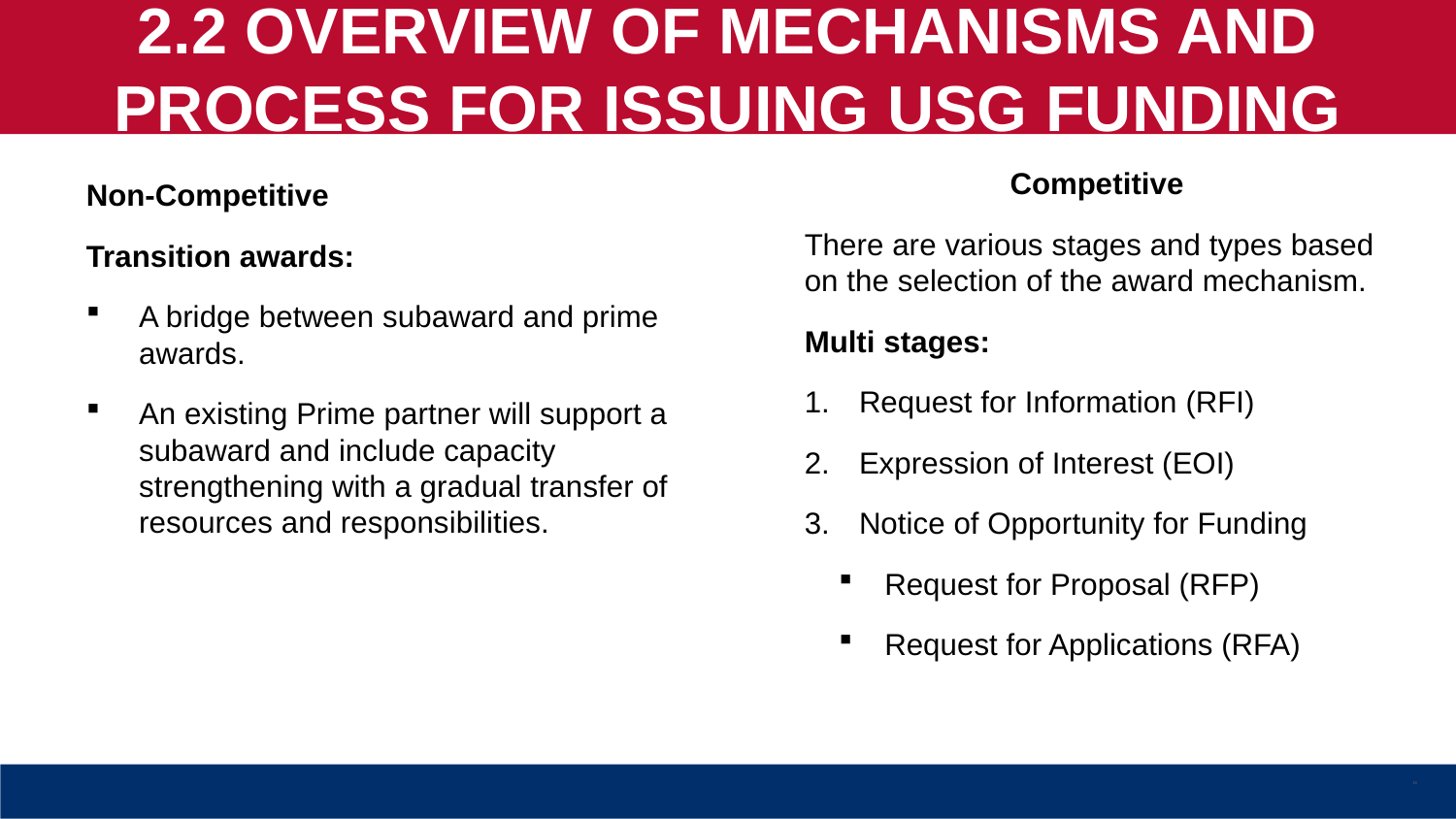

2.2 OVERVIEW OF MECHANISMS AND PROCESS FOR ISSUING USG FUNDING
Competitive
There are various stages and types based on the selection of the award mechanism.
Multi stages:
Request for Information (RFI)
Expression of Interest (EOI)
Notice of Opportunity for Funding
Request for Proposal (RFP)
Request for Applications (RFA)
Non-Competitive
Transition awards:
A bridge between subaward and prime awards.
An existing Prime partner will support a subaward and include capacity strengthening with a gradual transfer of resources and responsibilities.
15